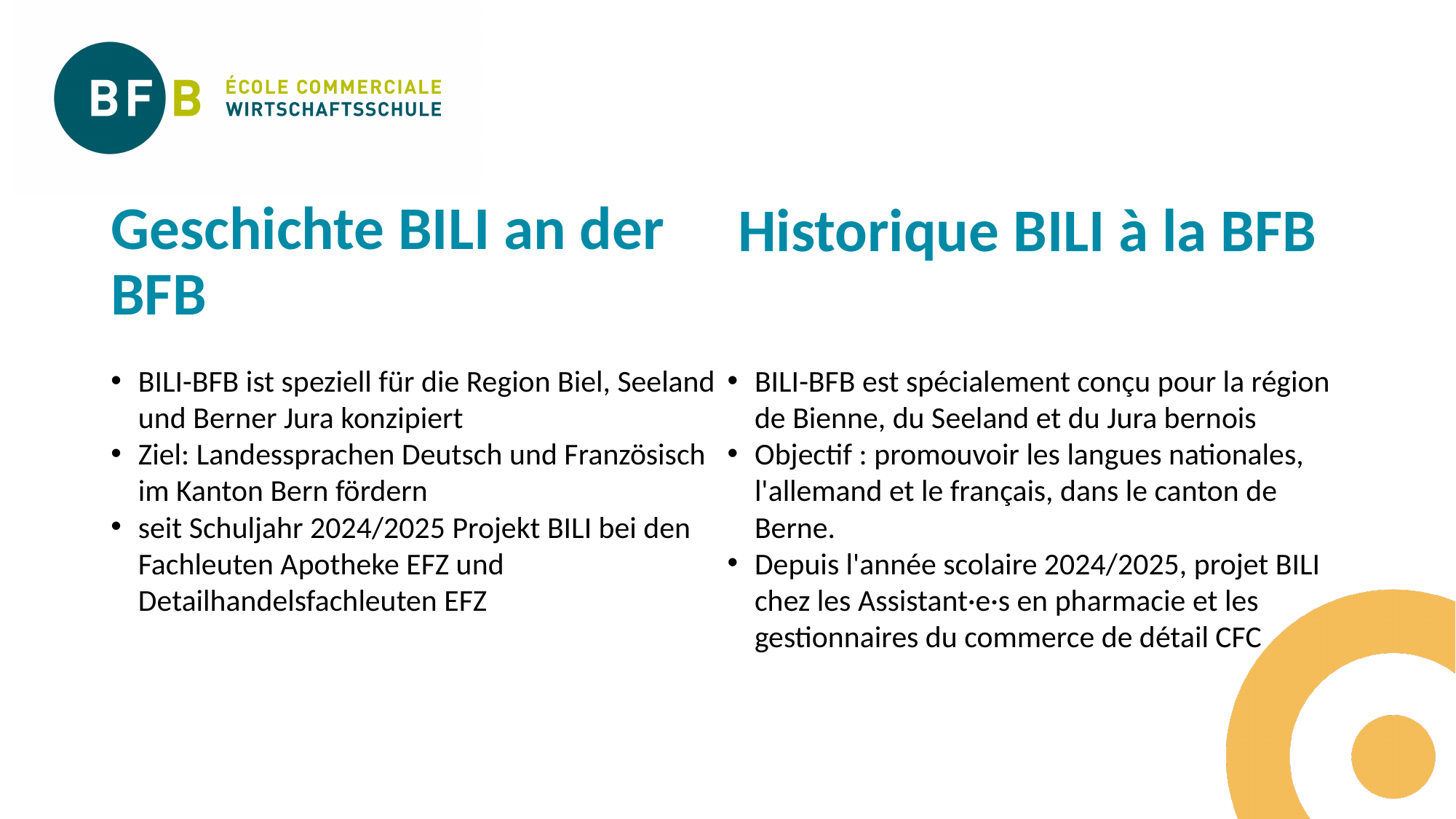

Historique BILI à la BFB
Geschichte BILI an der BFB
BILI-BFB ist speziell für die Region Biel, Seeland und Berner Jura konzipiert
Ziel: Landessprachen Deutsch und Französisch im Kanton Bern fördern
seit Schuljahr 2024/2025 Projekt BILI bei den Fachleuten Apotheke EFZ und Detailhandelsfachleuten EFZ

BILI-BFB est spécialement conçu pour la région de Bienne, du Seeland et du Jura bernois
Objectif : promouvoir les langues nationales, l'allemand et le français, dans le canton de Berne.
Depuis l'année scolaire 2024/2025, projet BILI chez les Assistant·e·s en pharmacie et les gestionnaires du commerce de détail CFC